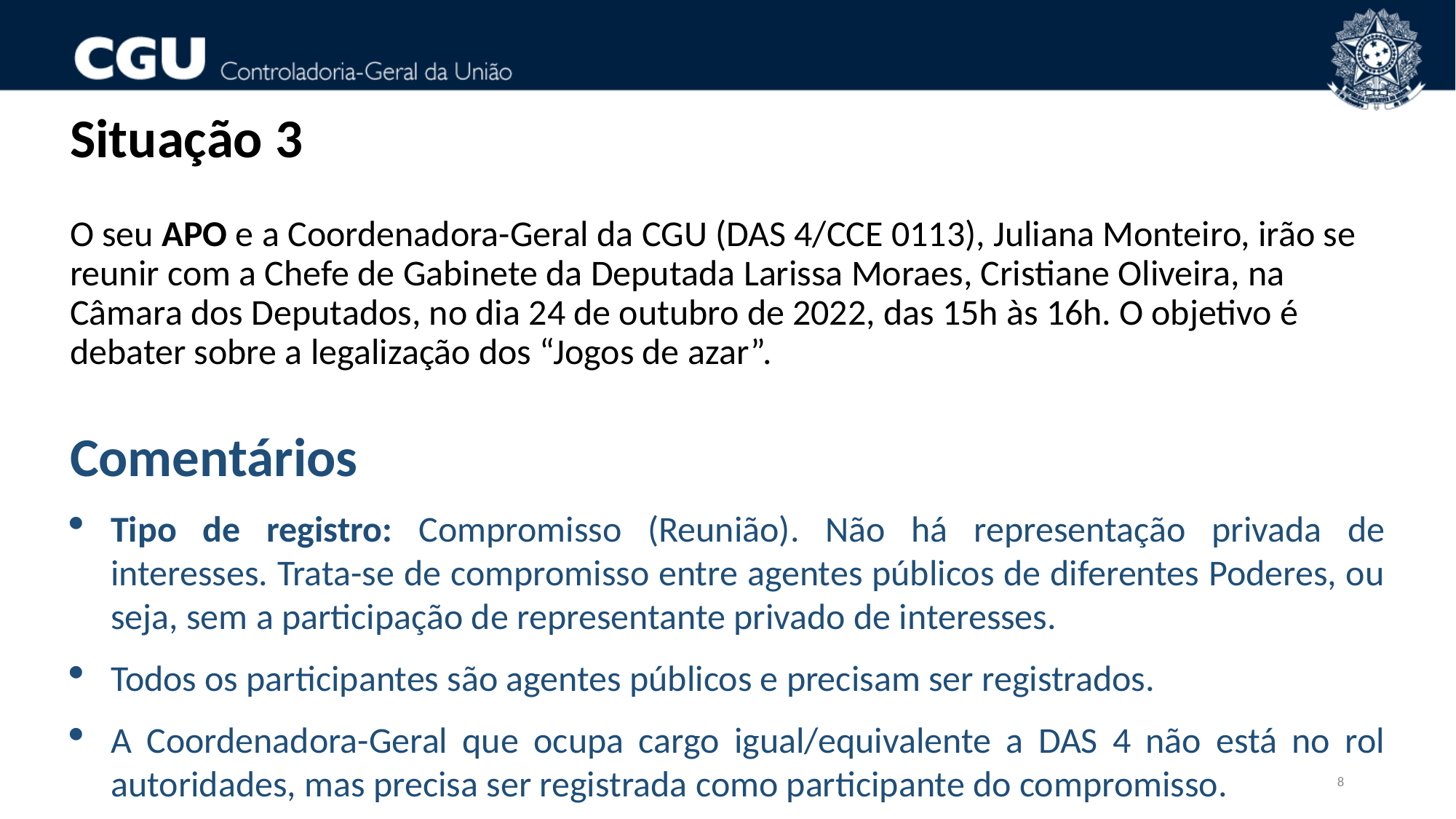

Situação 3
O seu APO e a Coordenadora-Geral da CGU (DAS 4/CCE 0113), Juliana Monteiro, irão se reunir com a Chefe de Gabinete da Deputada Larissa Moraes, Cristiane Oliveira, na Câmara dos Deputados, no dia 24 de outubro de 2022, das 15h às 16h. O objetivo é debater sobre a legalização dos “Jogos de azar”.
Comentários
Tipo de registro: Compromisso (Reunião). Não há representação privada de interesses. Trata-se de compromisso entre agentes públicos de diferentes Poderes, ou seja, sem a participação de representante privado de interesses.
Todos os participantes são agentes públicos e precisam ser registrados.
A Coordenadora-Geral que ocupa cargo igual/equivalente a DAS 4 não está no rol autoridades, mas precisa ser registrada como participante do compromisso.
8